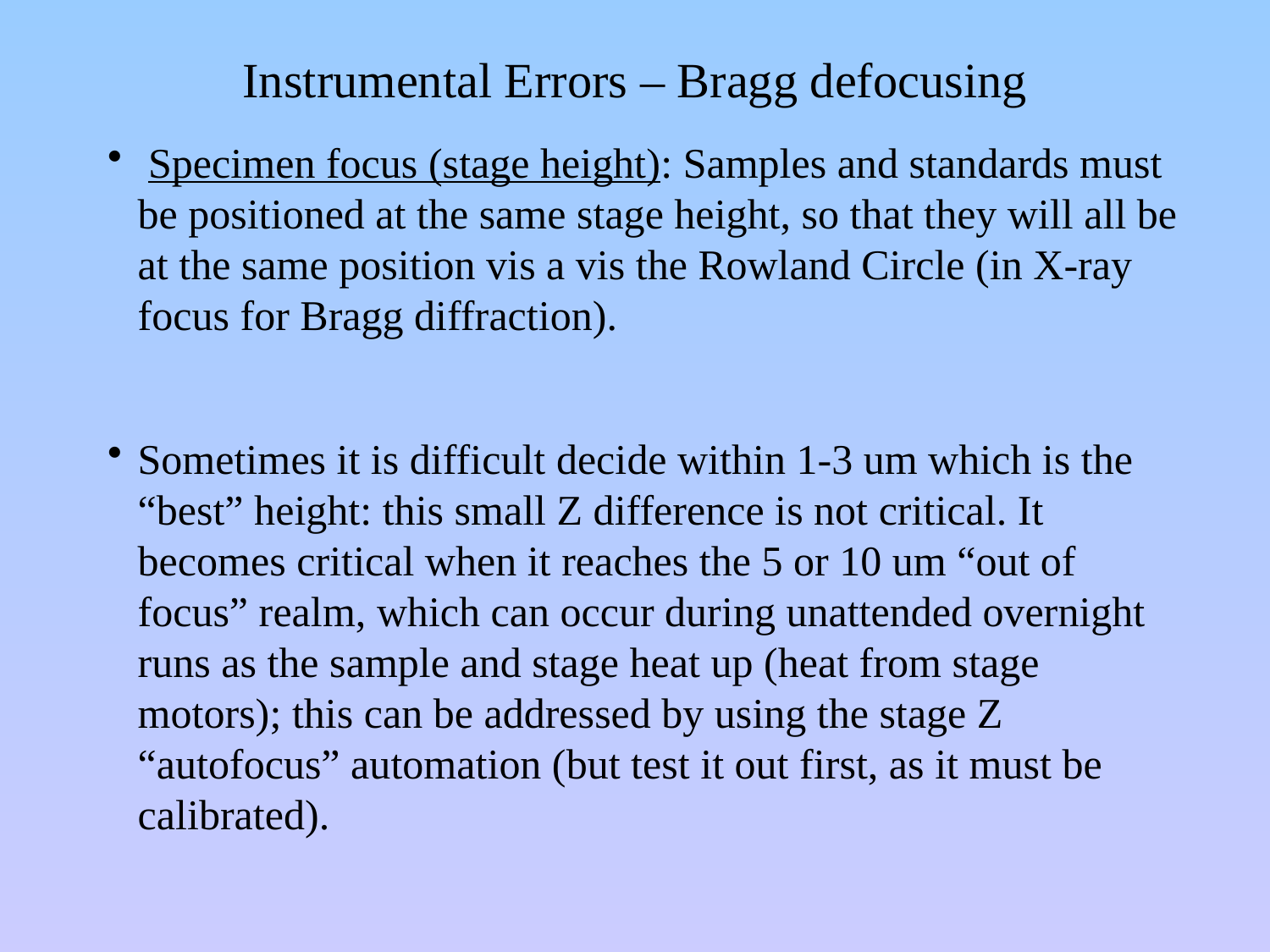

Instrumental Errors – Bragg defocusing
 Specimen focus (stage height): Samples and standards must be positioned at the same stage height, so that they will all be at the same position vis a vis the Rowland Circle (in X-ray focus for Bragg diffraction).

Sometimes it is difficult decide within 1-3 um which is the “best” height: this small Z difference is not critical. It becomes critical when it reaches the 5 or 10 um “out of focus” realm, which can occur during unattended overnight runs as the sample and stage heat up (heat from stage motors); this can be addressed by using the stage Z “autofocus” automation (but test it out first, as it must be calibrated).